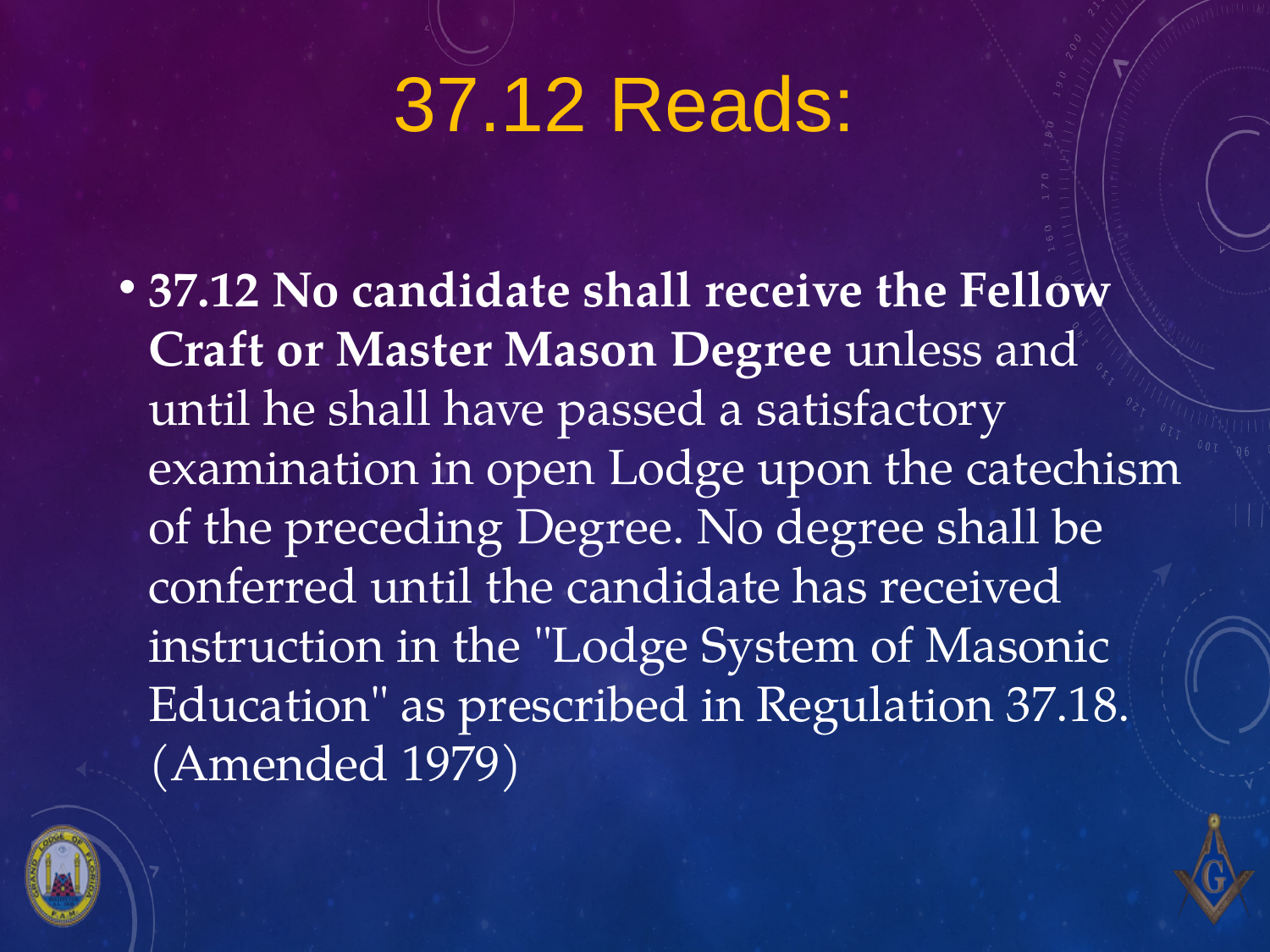

# 37.12 Reads:
37.12 No candidate shall receive the Fellow Craft or Master Mason Degree unless and until he shall have passed a satisfactory examination in open Lodge upon the catechism of the preceding Degree. No degree shall be conferred until the candidate has received instruction in the "Lodge System of Masonic Education" as prescribed in Regulation 37.18. (Amended 1979)